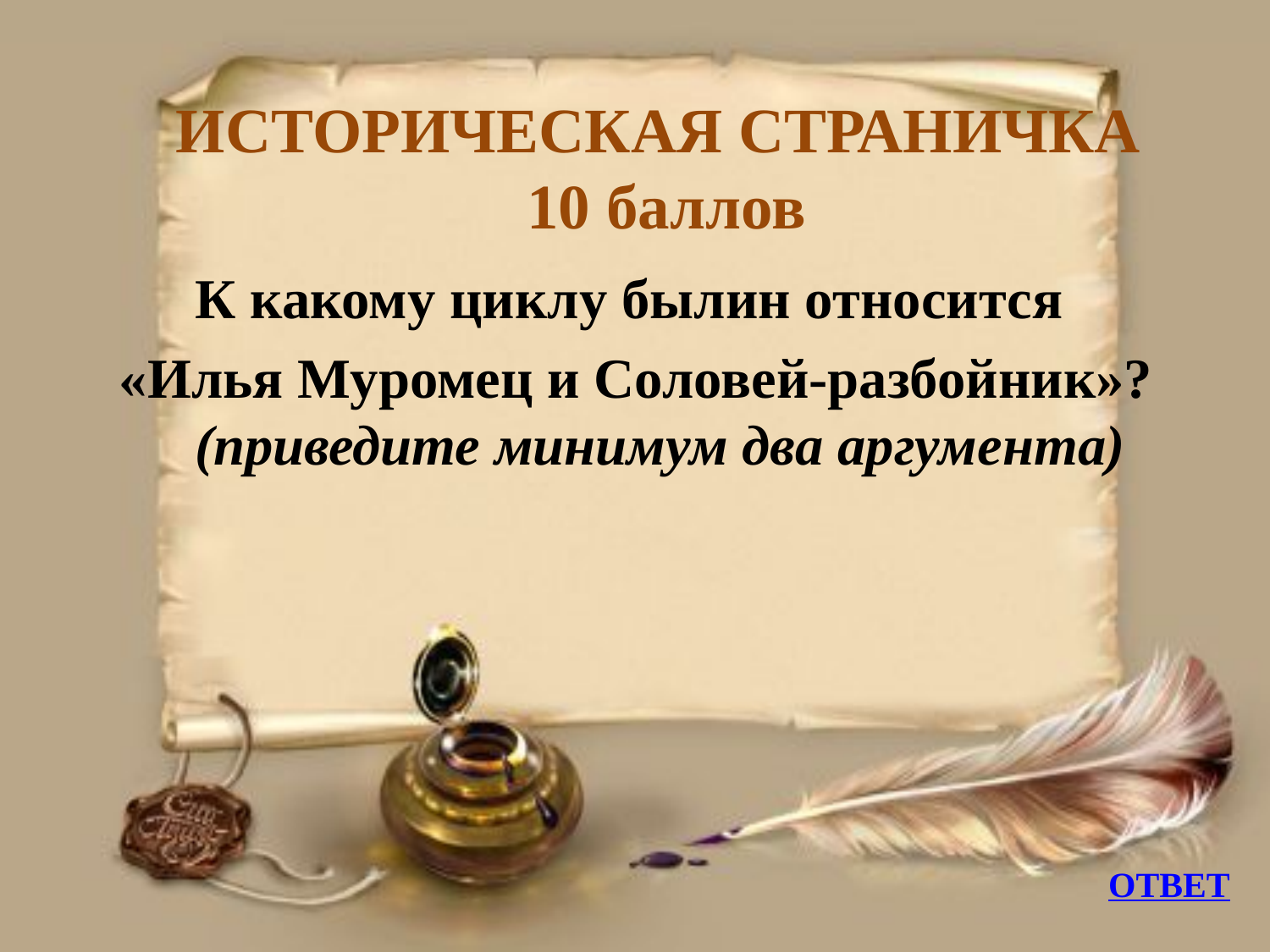

# ИСТОРИЧЕСКАЯ СТРАНИЧКА 10 баллов
К какому циклу былин относится
«Илья Муромец и Соловей-разбойник»? (приведите минимум два аргумента)
ОТВЕТ